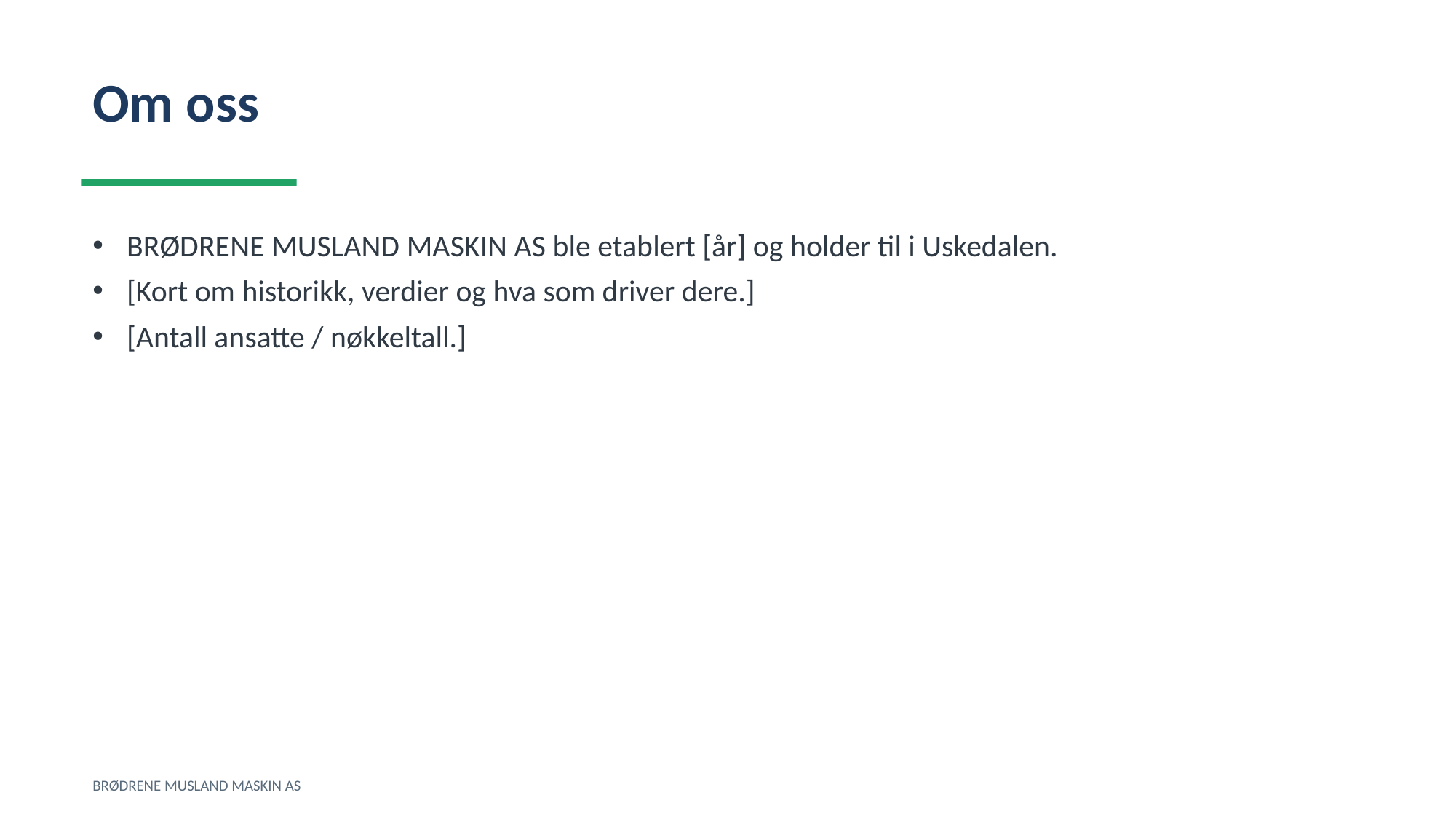

Om oss

BRØDRENE MUSLAND MASKIN AS ble etablert [år] og holder til i Uskedalen.
[Kort om historikk, verdier og hva som driver dere.]
[Antall ansatte / nøkkeltall.]
BRØDRENE MUSLAND MASKIN AS